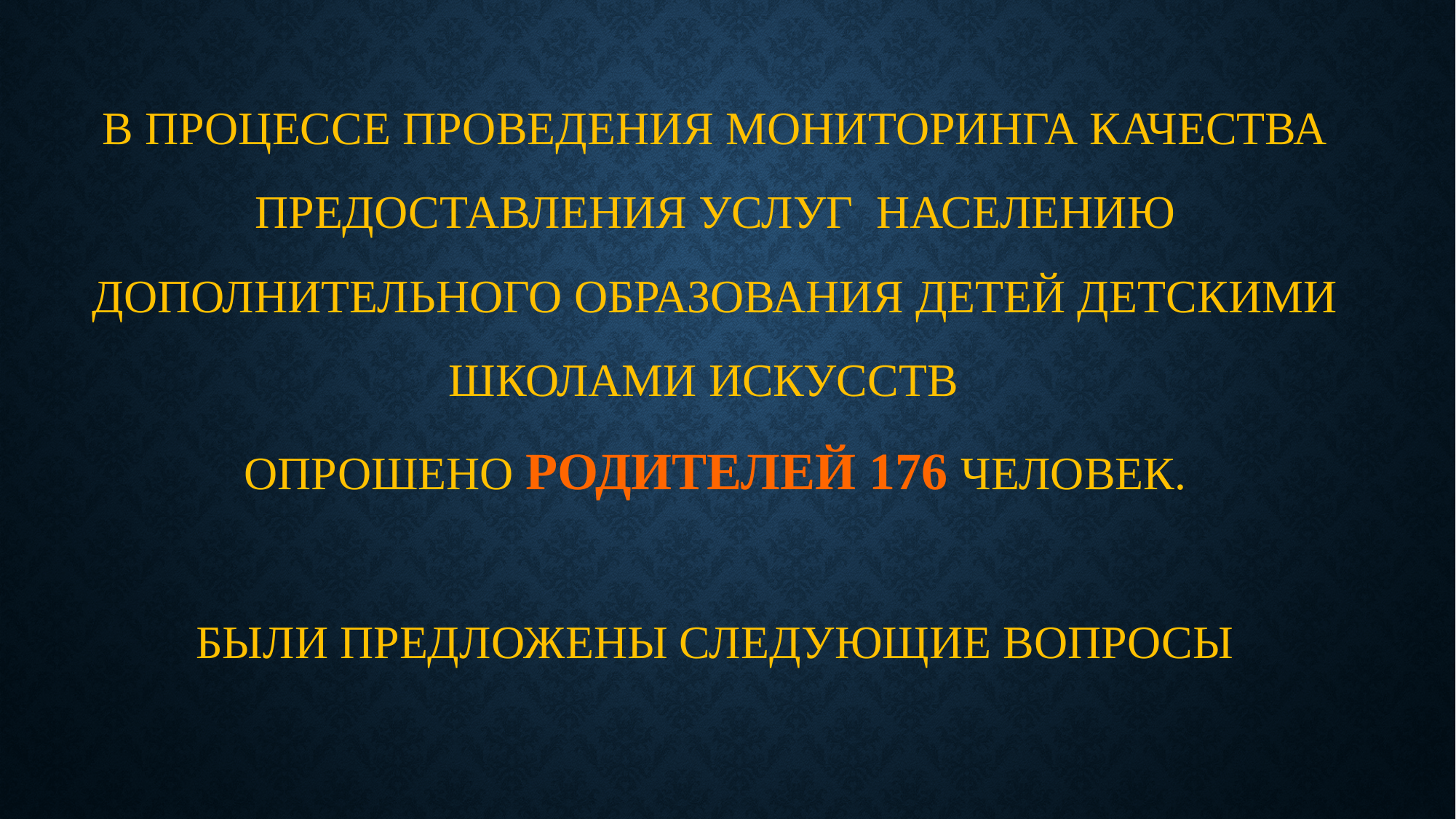

# В процессе проведения мониторинга качества предоставления услуг  населению дополнительного образования детей детскими школами искусств опрошено родителей 176 человек. были предложены следующие вопросы